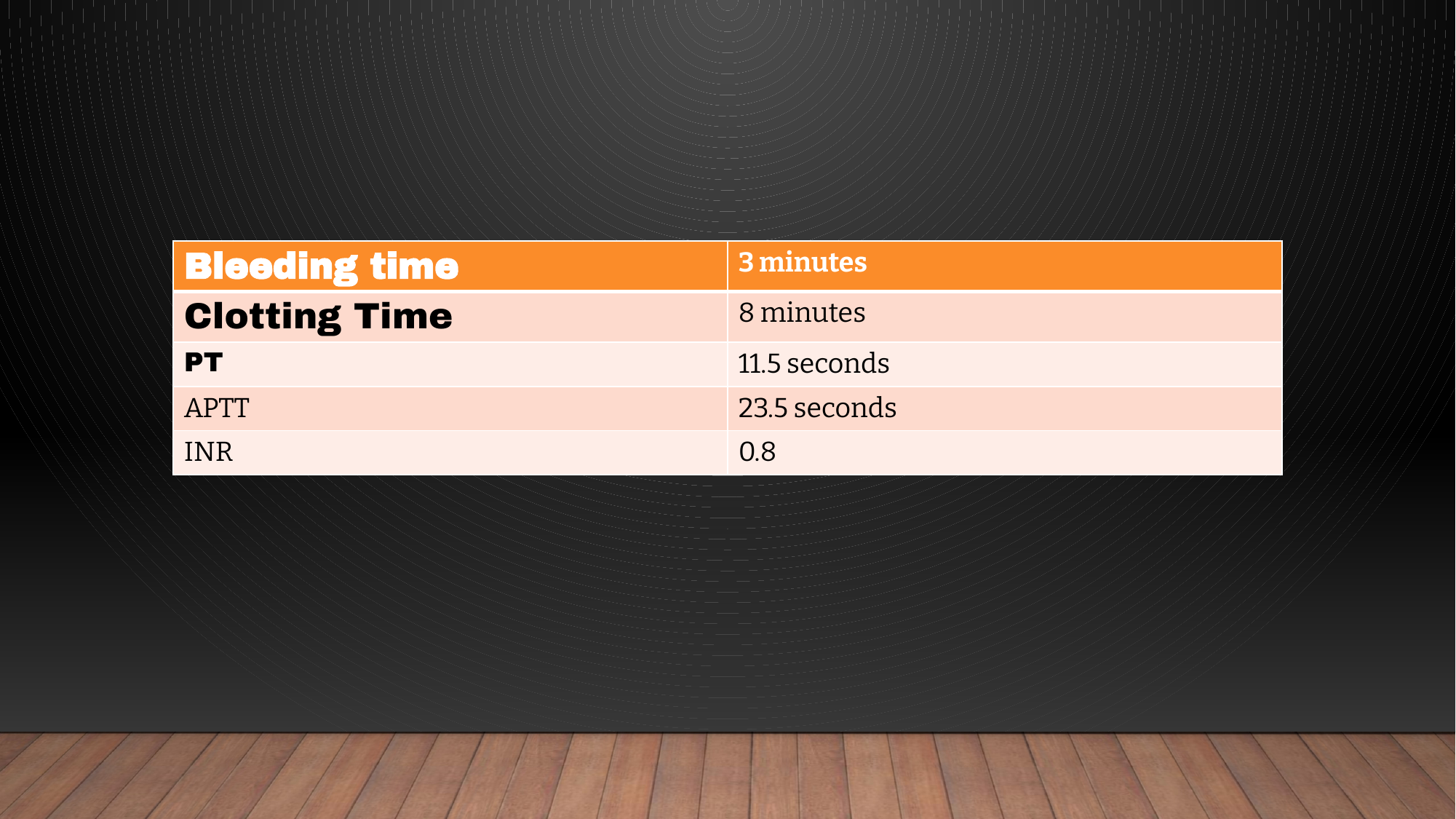

#
| Bleeding time | 3 minutes |
| --- | --- |
| Clotting Time | 8 minutes |
| PT | 11.5 seconds |
| APTT | 23.5 seconds |
| INR | 0.8 |